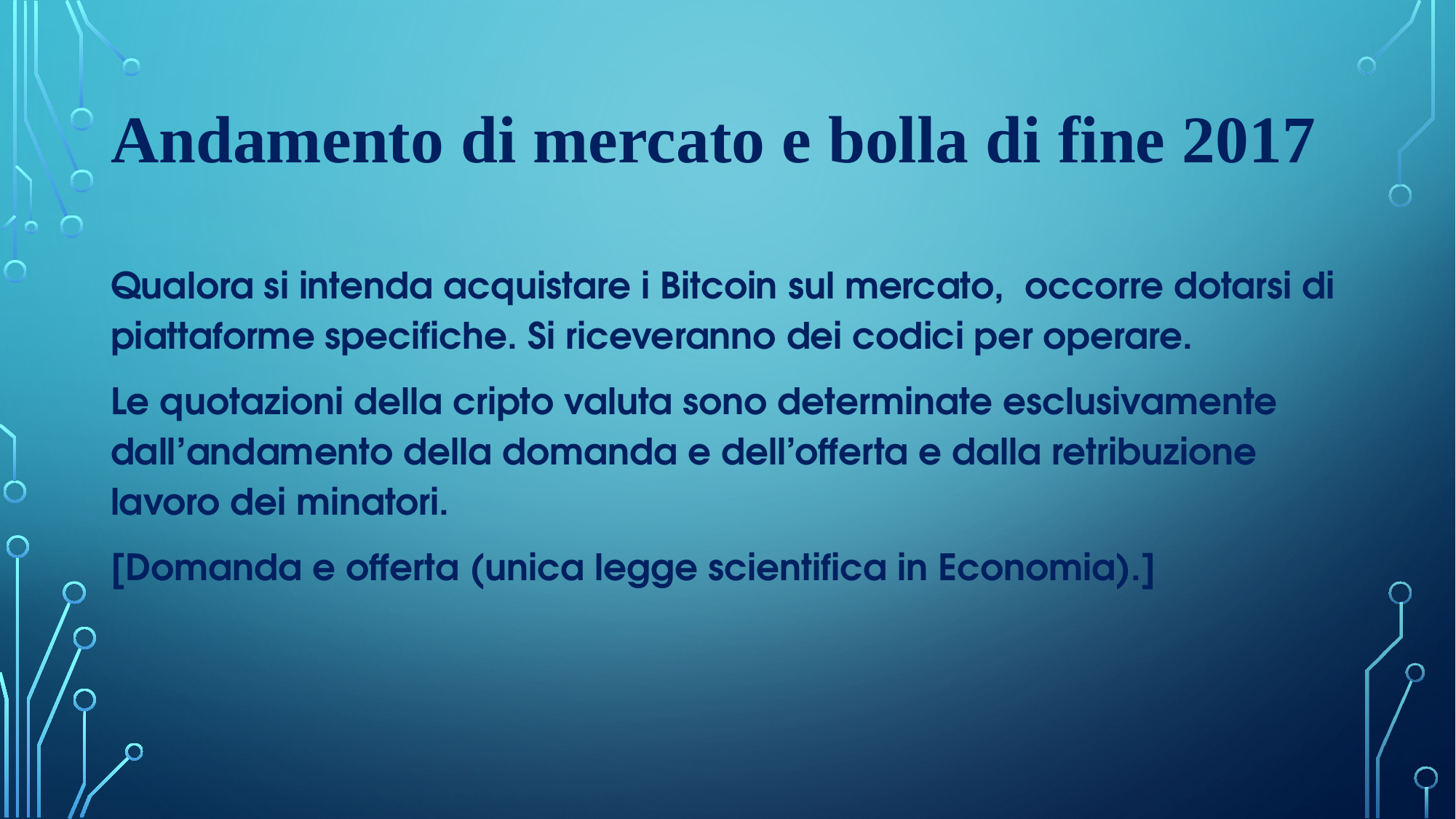

Andamento di mercato e bolla di fine 2017

Qualora si intenda acquistare i Bitcoin sul mercato,  occorre dotarsi di piattaforme specifiche. Si riceveranno dei codici per operare.
Le quotazioni della cripto valuta sono determinate esclusivamente dall’andamento della domanda e dell’offerta e dalla retribuzione lavoro dei minatori.
[Domanda e offerta (unica legge scientifica in Economia).]